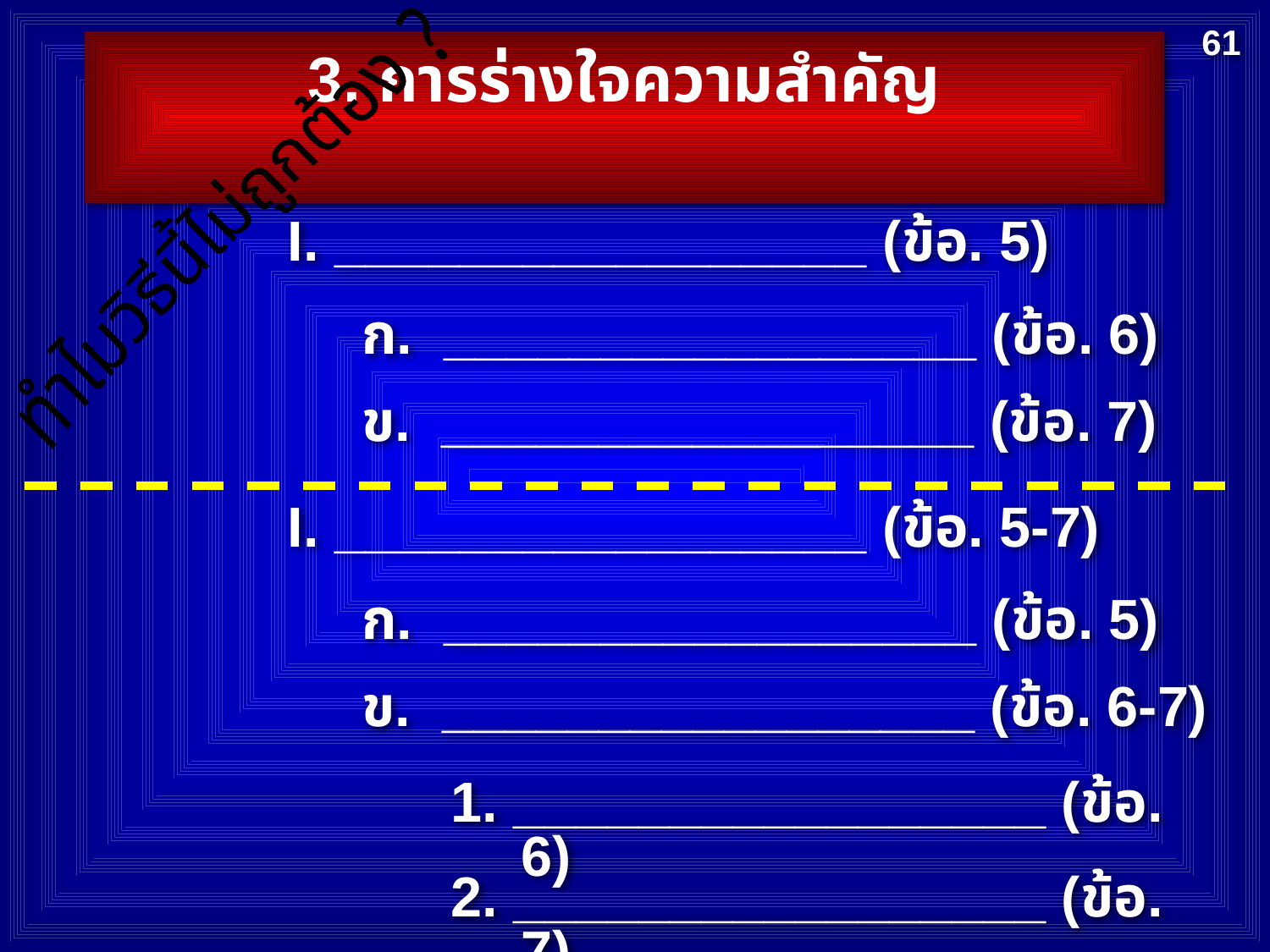

61
3. การร่างใจความสำคัญ
ทำไมวิธีนี้ไม่ถูกต้อง ?
I. _________________ (ข้อ. 5)
ก.  _________________ (ข้อ. 6)
ข.  _________________ (ข้อ. 7)
I. _________________ (ข้อ. 5-7)
ก.  _________________ (ข้อ. 5)
ข.  _________________ (ข้อ. 6-7)
1. _________________ (ข้อ. 6)
2. _________________ (ข้อ. 7)